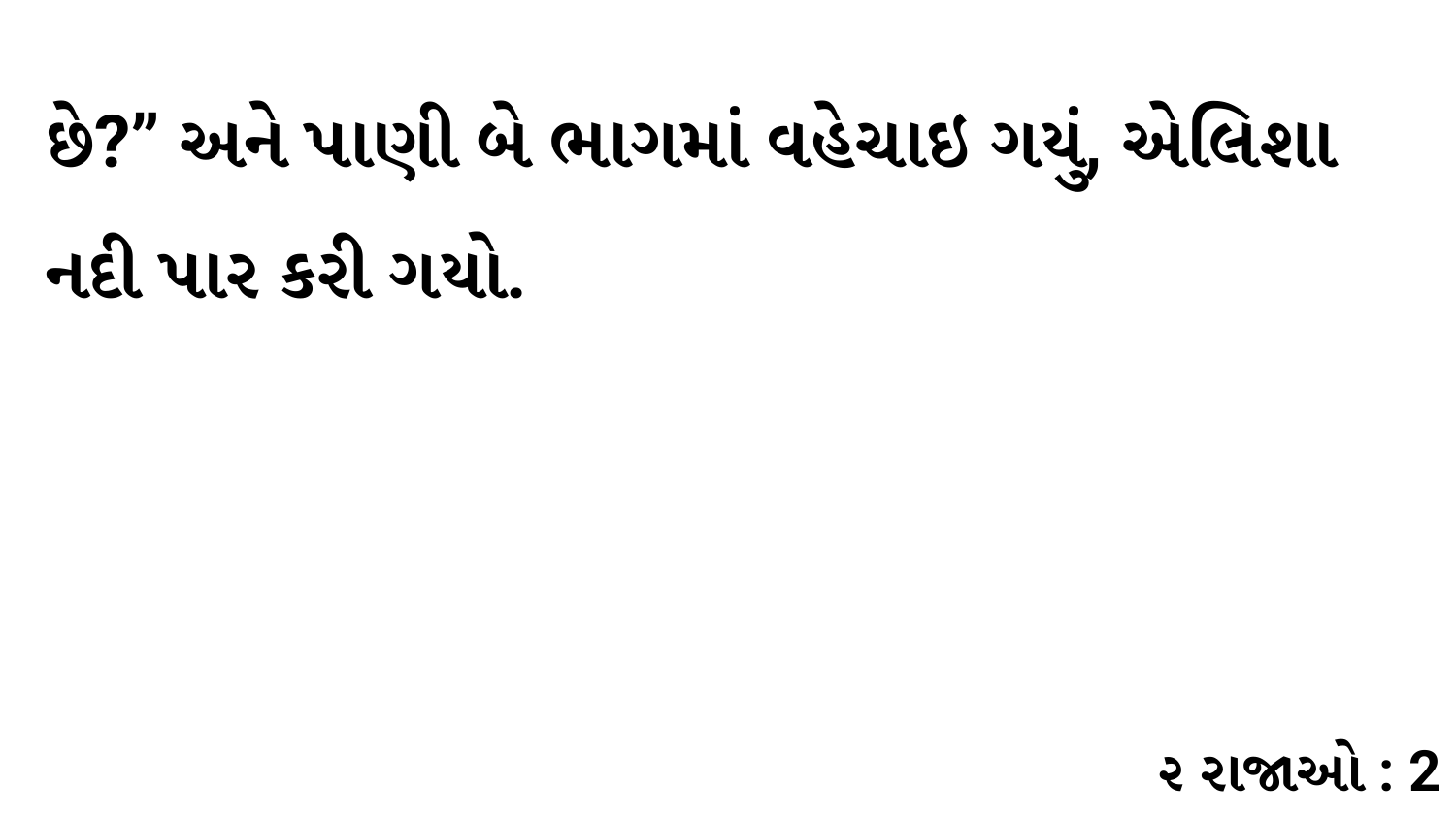

છે?” અને પાણી બે ભાગમાં વહેચાઇ ગયું, એલિશા નદી પાર કરી ગયો.
૨ રાજાઓ : 2